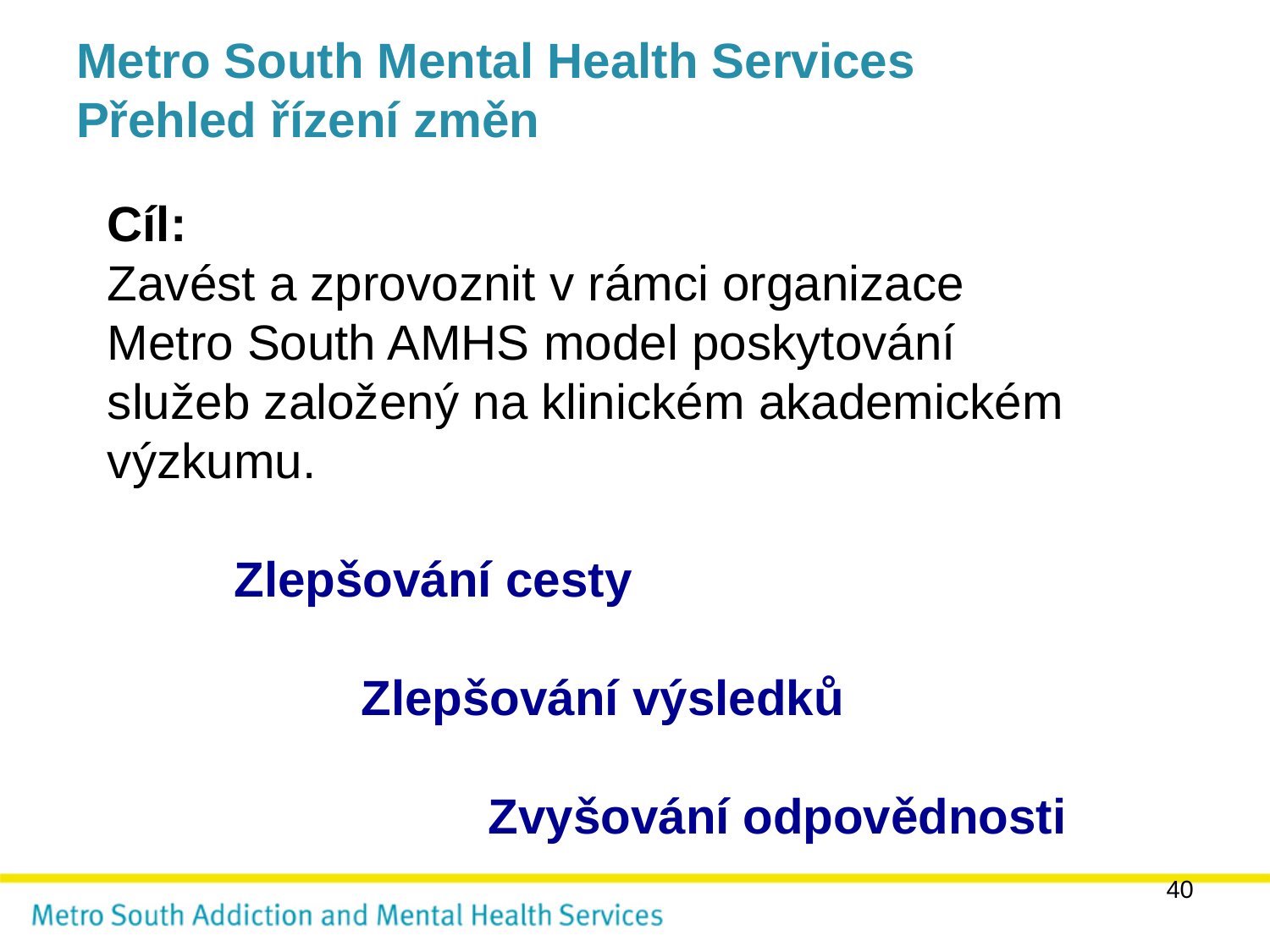

# Metro South Mental Health Services Přehled řízení změn
Cíl:
Zavést a zprovoznit v rámci organizace Metro South AMHS model poskytování služeb založený na klinickém akademickém výzkumu.
	Zlepšování cesty
		Zlepšování výsledků
			Zvyšování odpovědnosti

40